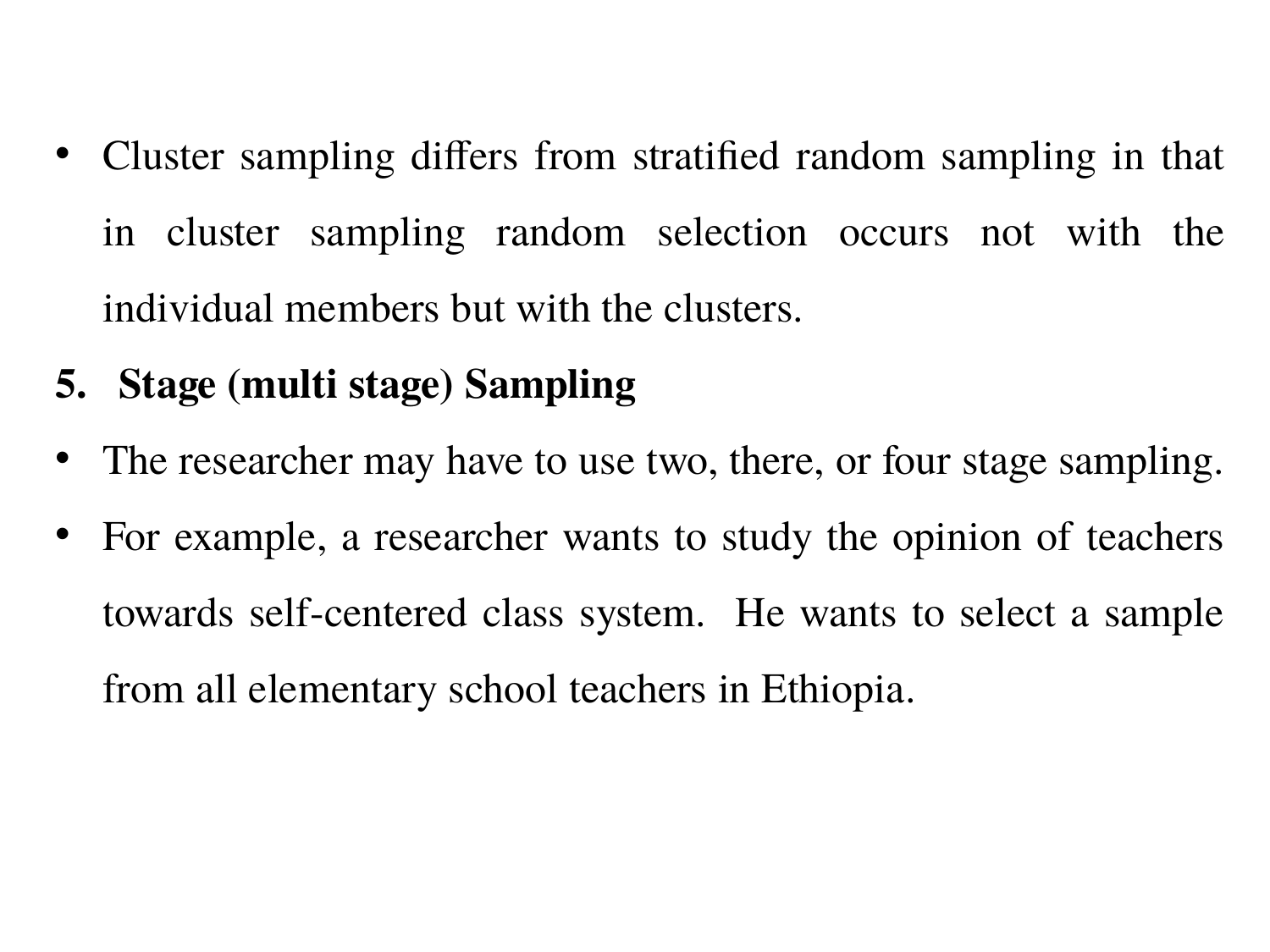

Cluster sampling differs from stratified random sampling in that in cluster sampling random selection occurs not with the individual members but with the clusters.
5.   Stage (multi stage) Sampling
The researcher may have to use two, there, or four stage sampling.
For example, a researcher wants to study the opinion of teachers towards self-centered class system.  He wants to select a sample from all elementary school teachers in Ethiopia.